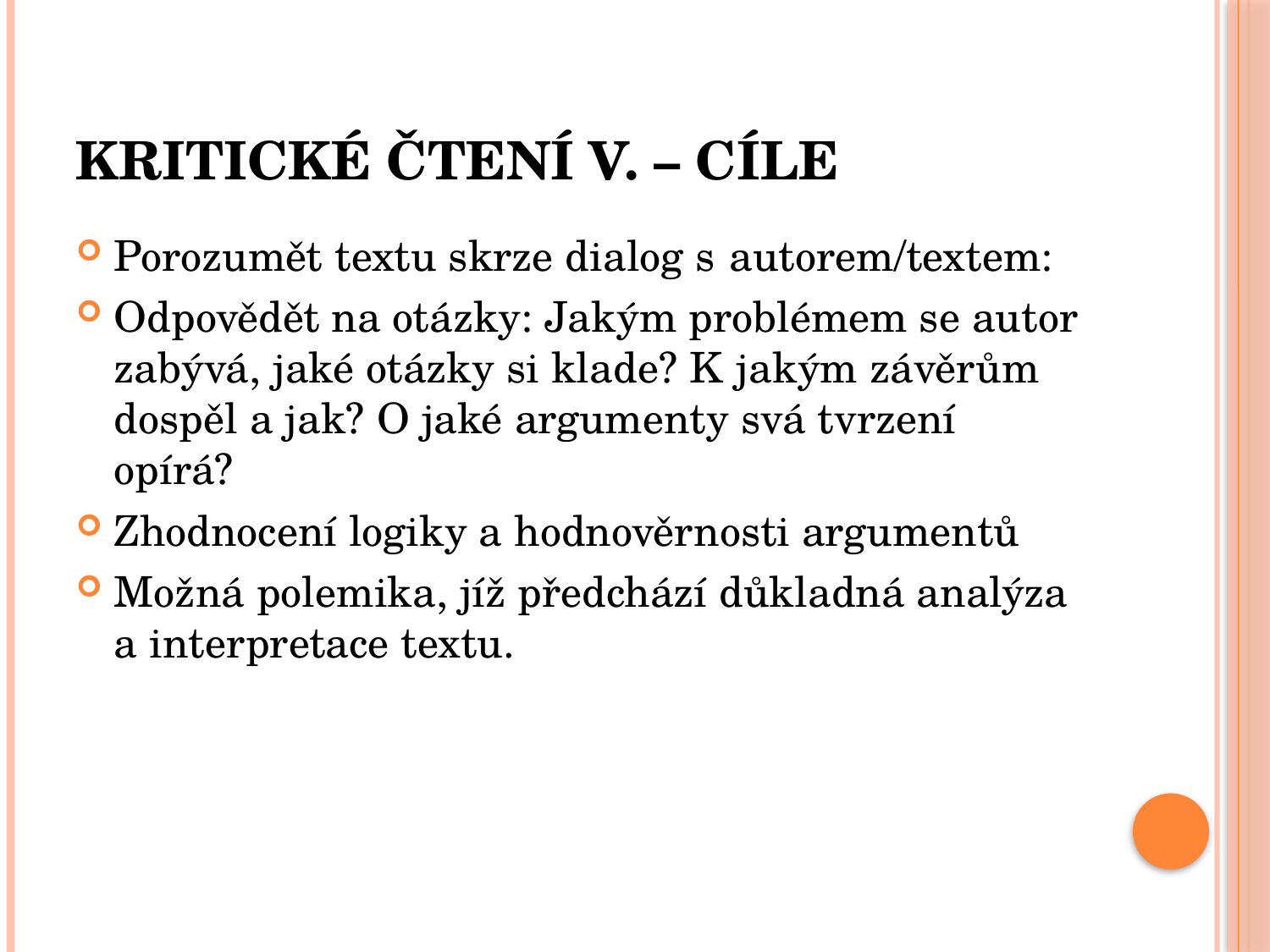

# Kritické čtení V. – cíle
Porozumět textu skrze dialog s autorem/textem:
Odpovědět na otázky: Jakým problémem se autor zabývá, jaké otázky si klade? K jakým závěrům dospěl a jak? O jaké argumenty svá tvrzení opírá?
Zhodnocení logiky a hodnověrnosti argumentů
Možná polemika, jíž předchází důkladná analýza a interpretace textu.